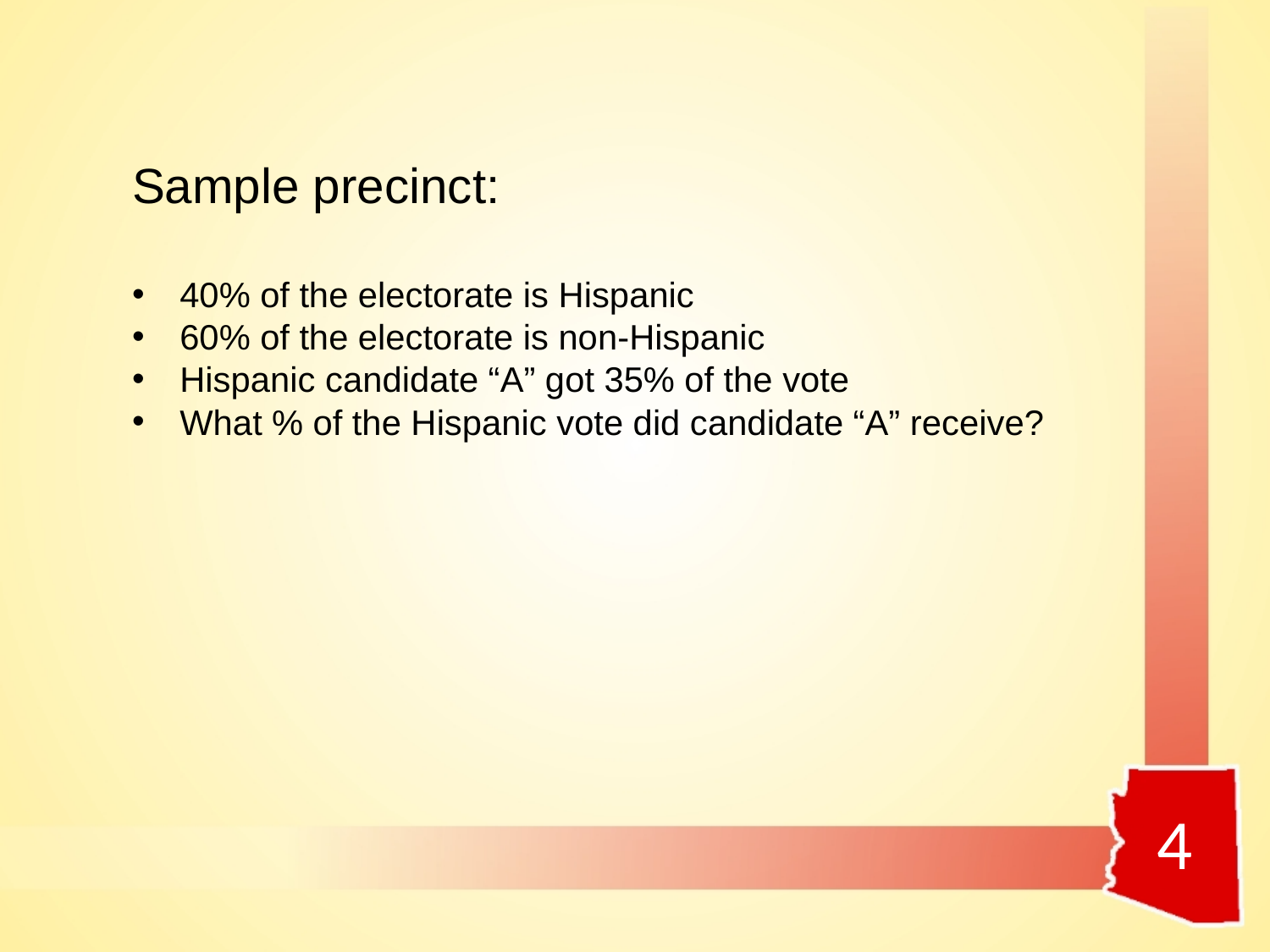

Sample precinct:

40% of the electorate is Hispanic
60% of the electorate is non-Hispanic
Hispanic candidate “A” got 35% of the vote
What % of the Hispanic vote did candidate “A” receive?

4